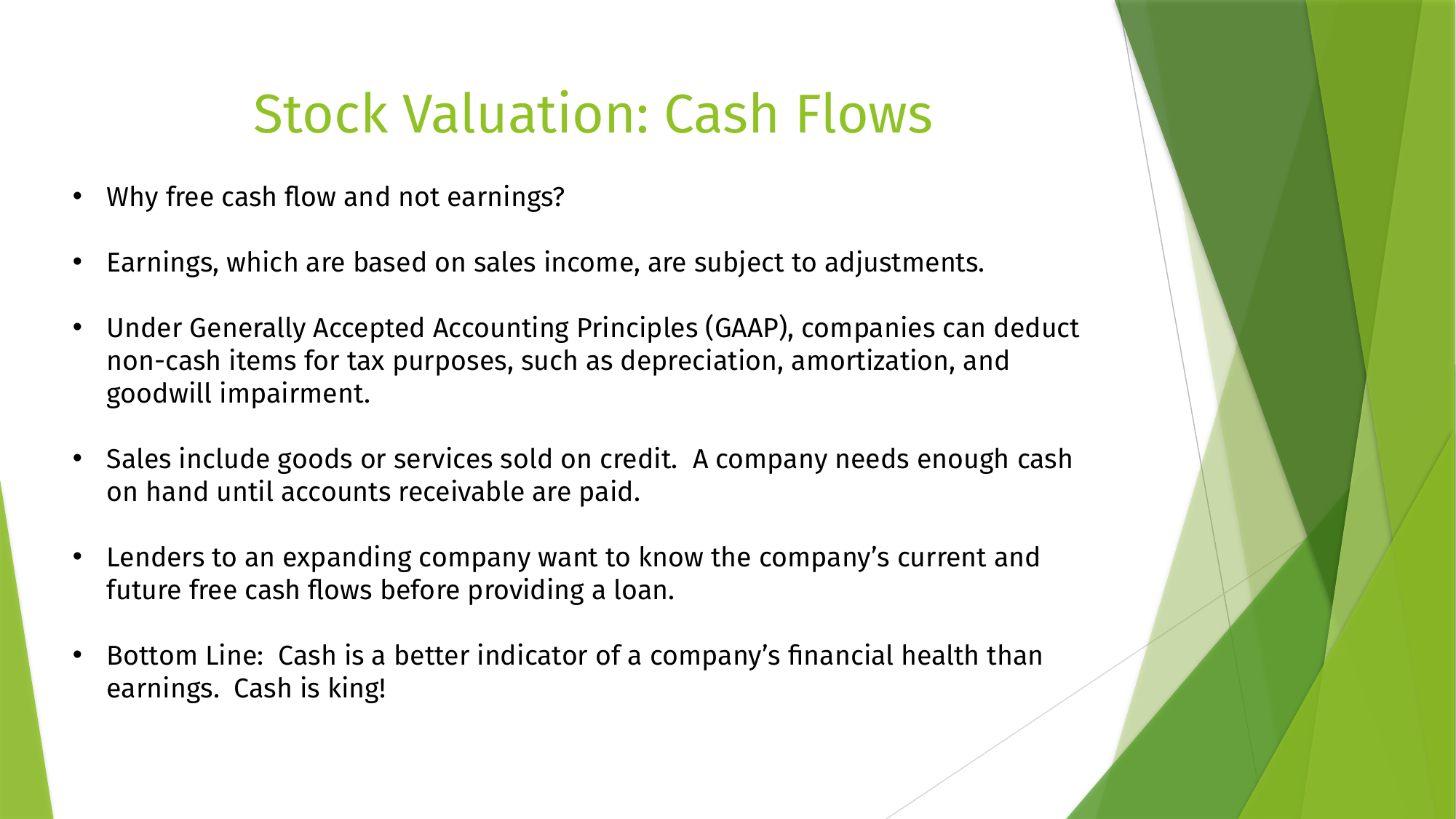

# Stock Valuation: Cash Flows
Why free cash flow and not earnings?

Earnings, which are based on sales income, are subject to adjustments.

Under Generally Accepted Accounting Principles (GAAP), companies can deduct non-cash items for tax purposes, such as depreciation, amortization, and goodwill impairment.

Sales include goods or services sold on credit.  A company needs enough cash on hand until accounts receivable are paid.

Lenders to an expanding company want to know the company’s current and future free cash flows before providing a loan.

Bottom Line:  Cash is a better indicator of a company’s financial health than earnings.  Cash is king!